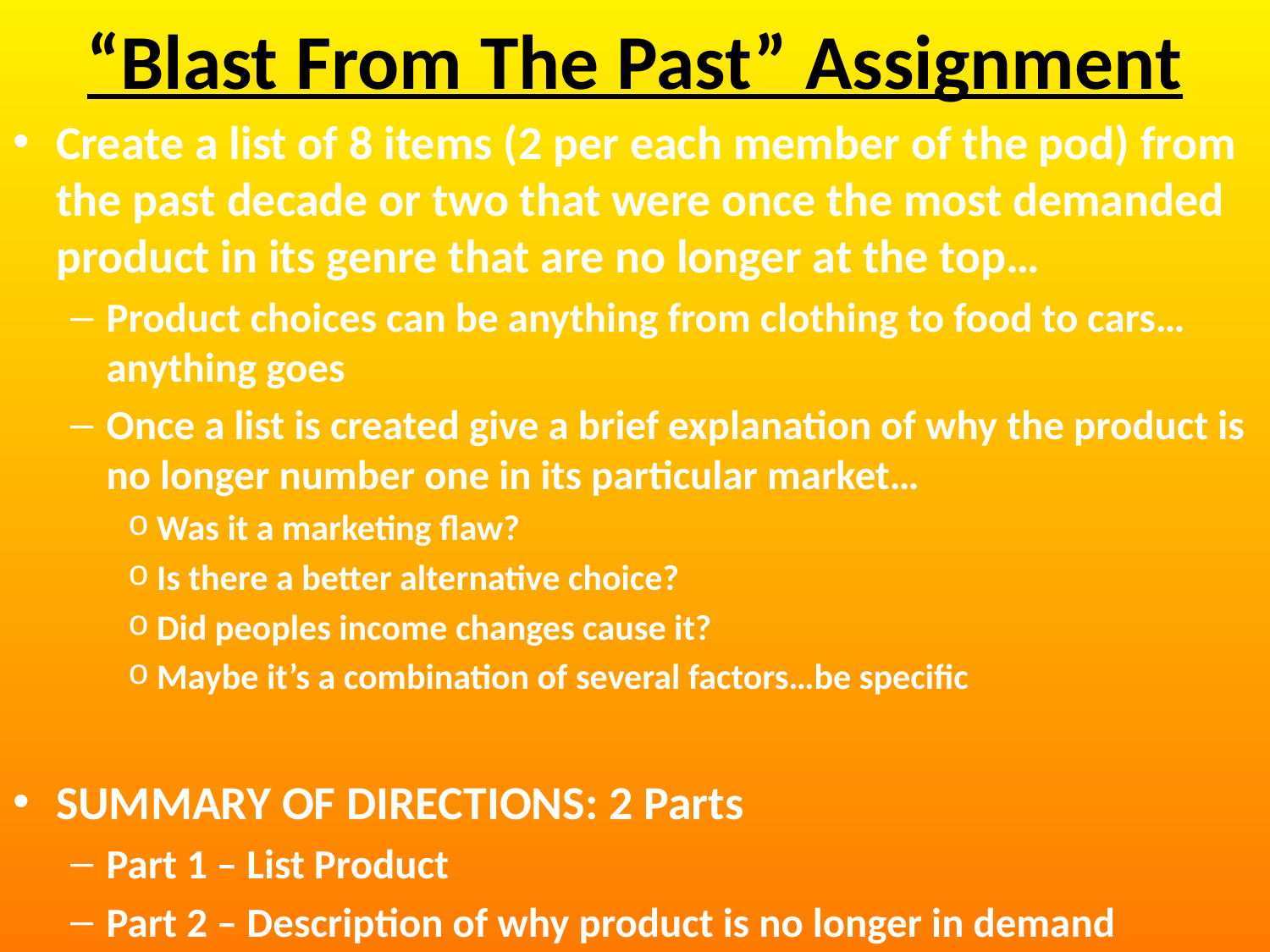

# “Blast From The Past” Assignment
Create a list of 8 items (2 per each member of the pod) from the past decade or two that were once the most demanded product in its genre that are no longer at the top…
Product choices can be anything from clothing to food to cars…anything goes
Once a list is created give a brief explanation of why the product is no longer number one in its particular market…
Was it a marketing flaw?
Is there a better alternative choice?
Did peoples income changes cause it?
Maybe it’s a combination of several factors…be specific

SUMMARY OF DIRECTIONS: 2 Parts
Part 1 – List Product
Part 2 – Description of why product is no longer in demand